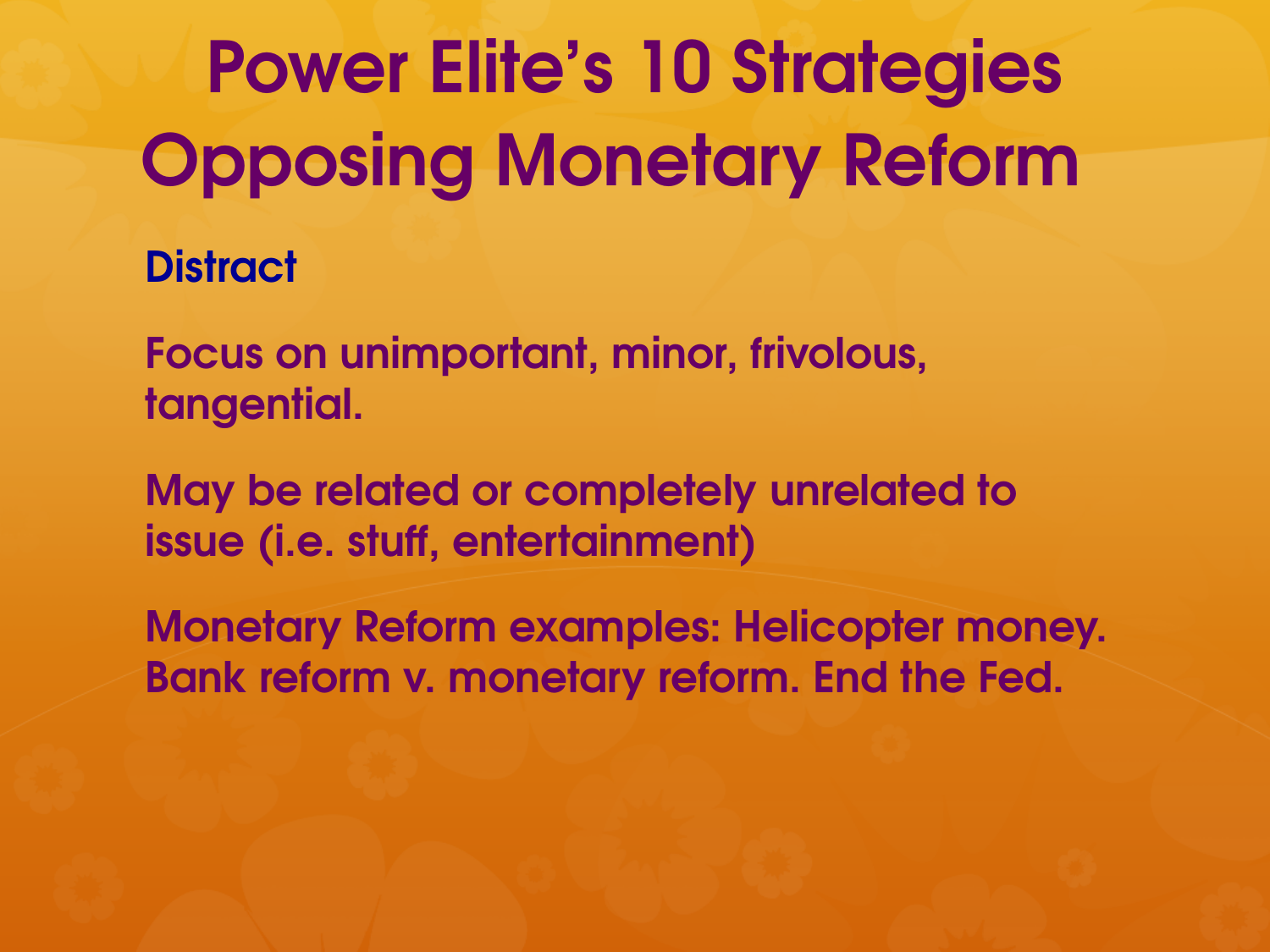

# Power Elite’s 10 Strategies Opposing Monetary Reform
Distract
Focus on unimportant, minor, frivolous, tangential.
May be related or completely unrelated to issue (i.e. stuff, entertainment)
Monetary Reform examples: Helicopter money. Bank reform v. monetary reform. End the Fed.